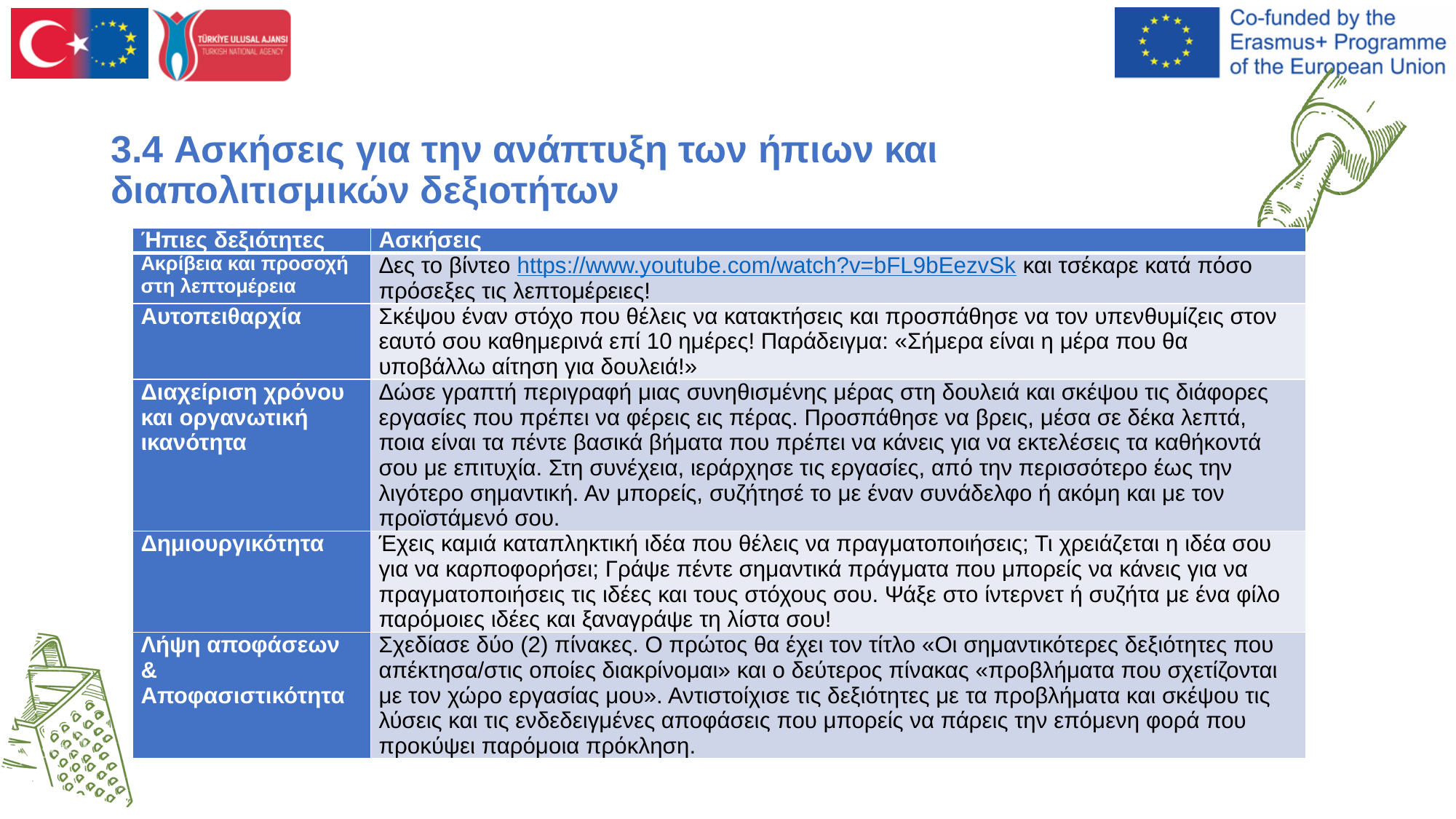

# 3.4 Ασκήσεις για την ανάπτυξη των ήπιων και διαπολιτισμικών δεξιοτήτων
| Ήπιες δεξιότητες | Ασκήσεις |
| --- | --- |
| Ακρίβεια και προσοχή στη λεπτομέρεια | Δες το βίντεο https://www.youtube.com/watch?v=bFL9bEezvSk και τσέκαρε κατά πόσο πρόσεξες τις λεπτομέρειες! |
| Αυτοπειθαρχία | Σκέψου έναν στόχο που θέλεις να κατακτήσεις και προσπάθησε να τον υπενθυμίζεις στον εαυτό σου καθημερινά επί 10 ημέρες! Παράδειγμα: «Σήμερα είναι η μέρα που θα υποβάλλω αίτηση για δουλειά!» |
| Διαχείριση χρόνου και οργανωτική ικανότητα | Δώσε γραπτή περιγραφή μιας συνηθισμένης μέρας στη δουλειά και σκέψου τις διάφορες εργασίες που πρέπει να φέρεις εις πέρας. Προσπάθησε να βρεις, μέσα σε δέκα λεπτά, ποια είναι τα πέντε βασικά βήματα που πρέπει να κάνεις για να εκτελέσεις τα καθήκοντά σου με επιτυχία. Στη συνέχεια, ιεράρχησε τις εργασίες, από την περισσότερο έως την λιγότερο σημαντική. Αν μπορείς, συζήτησέ το με έναν συνάδελφο ή ακόμη και με τον προϊστάμενό σου. |
| Δημιουργικότητα | Έχεις καμιά καταπληκτική ιδέα που θέλεις να πραγματοποιήσεις; Τι χρειάζεται η ιδέα σου για να καρποφορήσει; Γράψε πέντε σημαντικά πράγματα που μπορείς να κάνεις για να πραγματοποιήσεις τις ιδέες και τους στόχους σου. Ψάξε στο ίντερνετ ή συζήτα με ένα φίλο παρόμοιες ιδέες και ξαναγράψε τη λίστα σου! |
| Λήψη αποφάσεων & Αποφασιστικότητα | Σχεδίασε δύο (2) πίνακες. Ο πρώτος θα έχει τον τίτλο «Οι σημαντικότερες δεξιότητες που απέκτησα/στις οποίες διακρίνομαι» και ο δεύτερος πίνακας «προβλήματα που σχετίζονται με τον χώρο εργασίας μου». Αντιστοίχισε τις δεξιότητες με τα προβλήματα και σκέψου τις λύσεις και τις ενδεδειγμένες αποφάσεις που μπορείς να πάρεις την επόμενη φορά που προκύψει παρόμοια πρόκληση. |